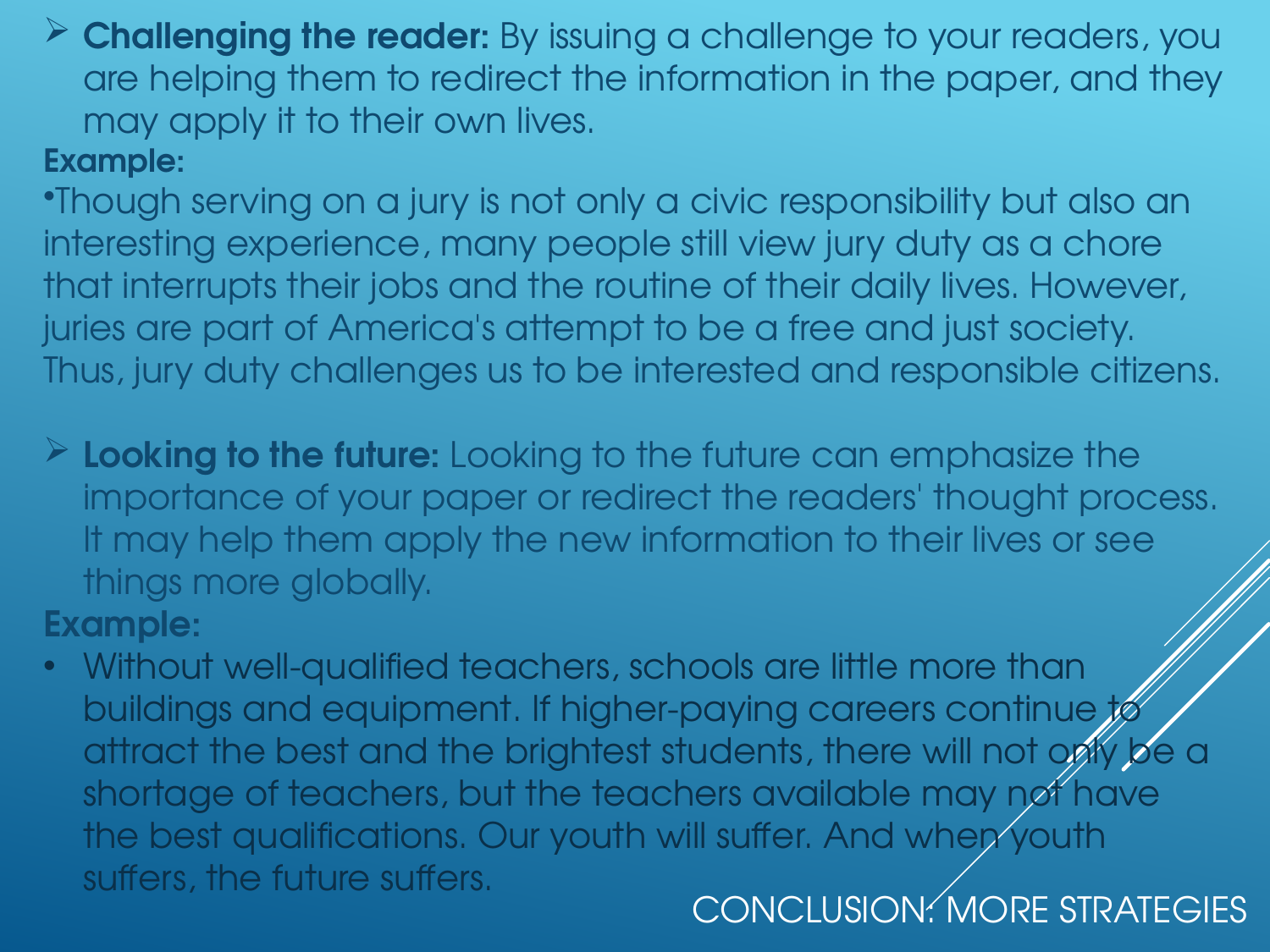

Challenging the reader: By issuing a challenge to your readers, you are helping them to redirect the information in the paper, and they may apply it to their own lives.
Example:
Though serving on a jury is not only a civic responsibility but also an interesting experience, many people still view jury duty as a chore that interrupts their jobs and the routine of their daily lives. However, juries are part of America's attempt to be a free and just society. Thus, jury duty challenges us to be interested and responsible citizens.

Looking to the future: Looking to the future can emphasize the importance of your paper or redirect the readers' thought process. It may help them apply the new information to their lives or see things more globally.
Example:
Without well-qualified teachers, schools are little more than buildings and equipment. If higher-paying careers continue to attract the best and the brightest students, there will not only be a shortage of teachers, but the teachers available may not have the best qualifications. Our youth will suffer. And when youth suffers, the future suffers.
Conclusion: More Strategies